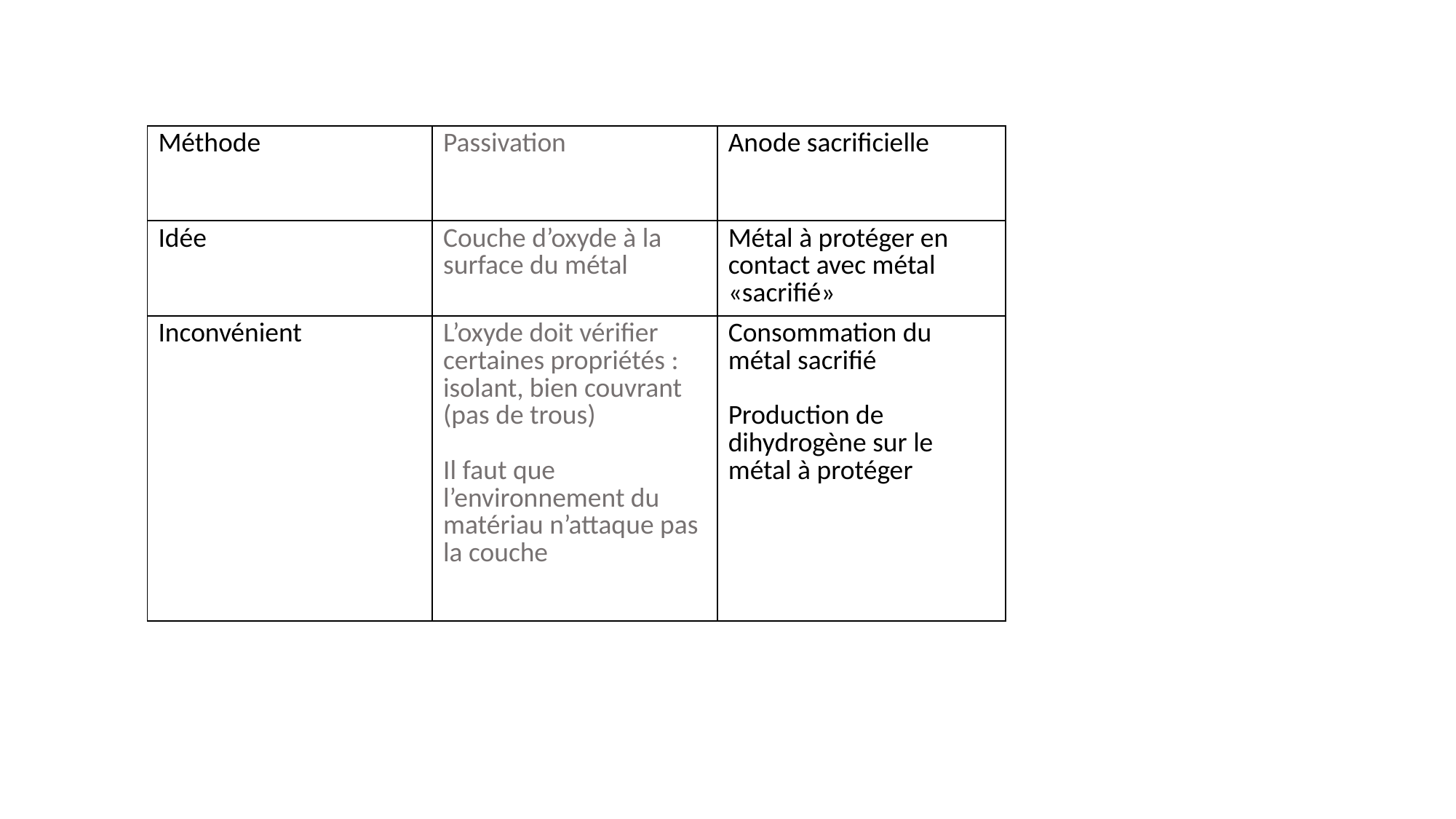

| Méthode | Passivation | Anode sacrificielle |
| --- | --- | --- |
| Idée | Couche d’oxyde à la surface du métal | Métal à protéger en contact avec métal «sacrifié» |
| Inconvénient | L’oxyde doit vérifier certaines propriétés : isolant, bien couvrant (pas de trous) Il faut que l’environnement du matériau n’attaque pas la couche | Consommation du métal sacrifié Production de dihydrogène sur le métal à protéger |